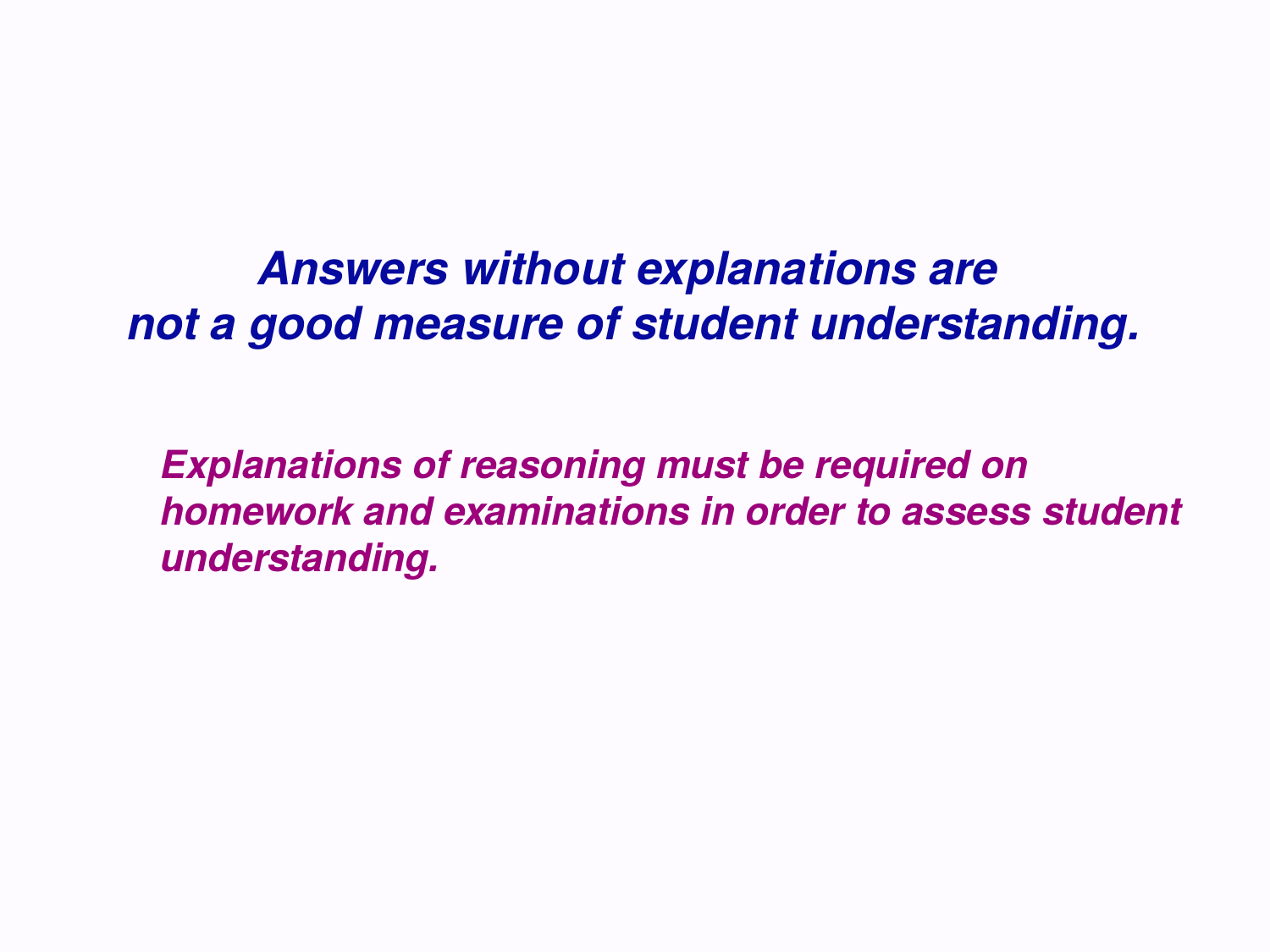

Answers without explanations are
not a good measure of student understanding.
Explanations of reasoning must be required on homework and examinations in order to assess student understanding.